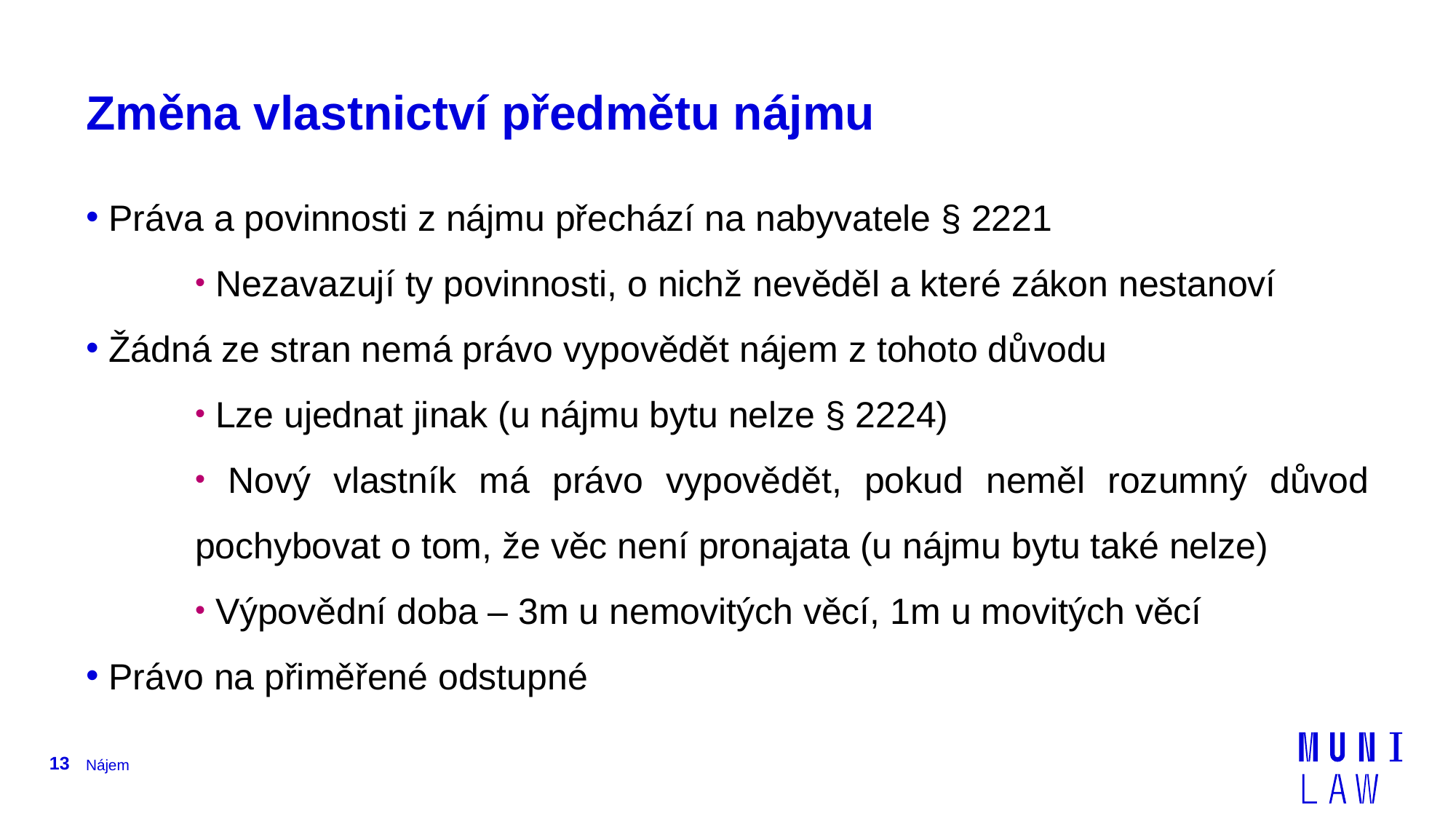

# Změna vlastnictví předmětu nájmu
 Práva a povinnosti z nájmu přechází na nabyvatele § 2221
 Nezavazují ty povinnosti, o nichž nevěděl a které zákon nestanoví
 Žádná ze stran nemá právo vypovědět nájem z tohoto důvodu
 Lze ujednat jinak (u nájmu bytu nelze § 2224)
 Nový vlastník má právo vypovědět, pokud neměl rozumný důvod pochybovat o tom, že věc není pronajata (u nájmu bytu také nelze)
 Výpovědní doba – 3m u nemovitých věcí, 1m u movitých věcí
 Právo na přiměřené odstupné
13
Nájem